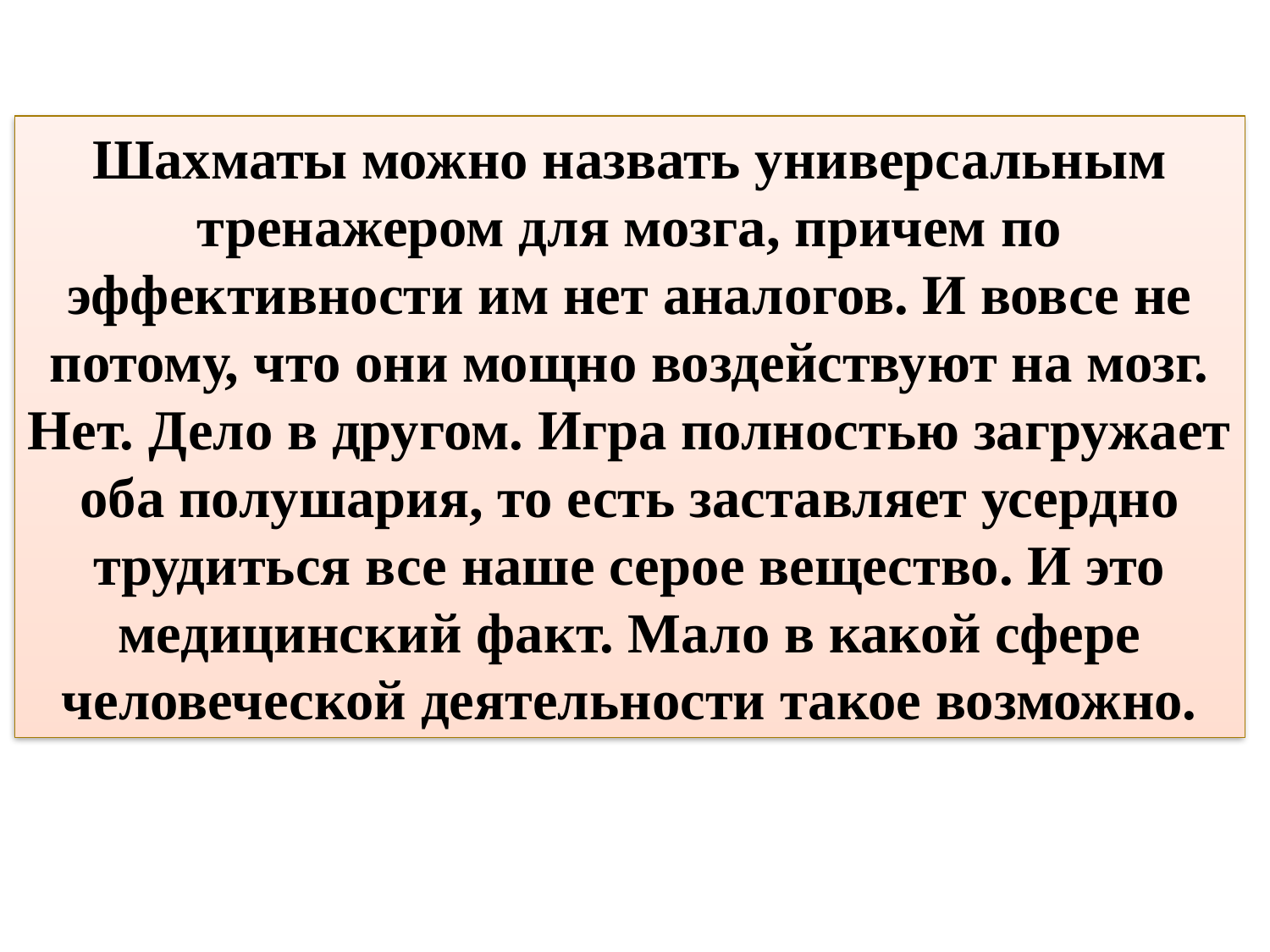

Шахматы можно назвать универсальным тренажером для мозга, причем по эффективности им нет аналогов. И вовсе не потому, что они мощно воздействуют на мозг. Нет. Дело в другом. Игра полностью загружает оба полушария, то есть заставляет усердно трудиться все наше серое вещество. И это медицинский факт. Мало в какой сфере человеческой деятельности такое возможно.